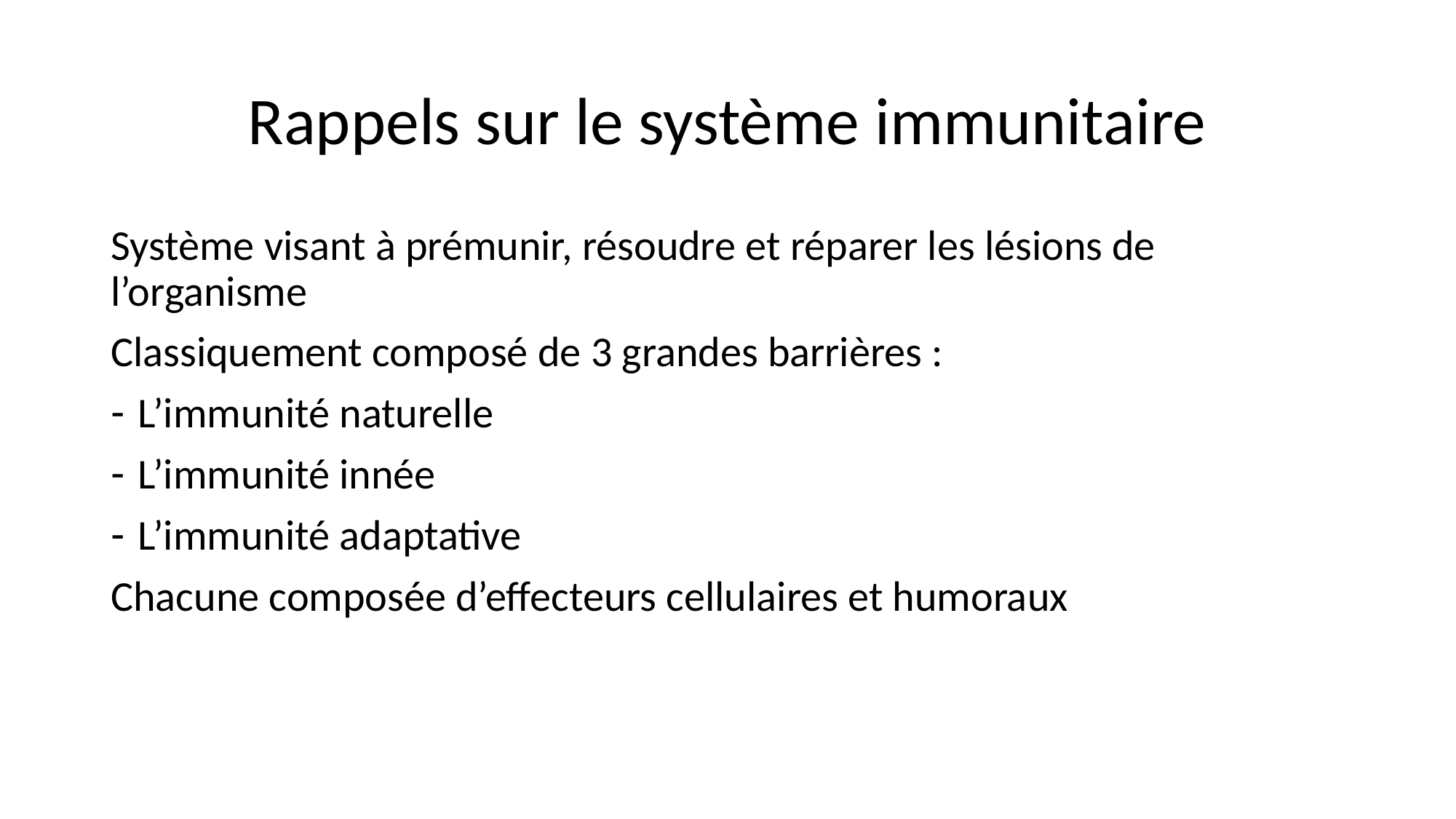

# Rappels sur le système immunitaire
Système visant à prémunir, résoudre et réparer les lésions de l’organisme
Classiquement composé de 3 grandes barrières :
L’immunité naturelle
L’immunité innée
L’immunité adaptative
Chacune composée d’effecteurs cellulaires et humoraux